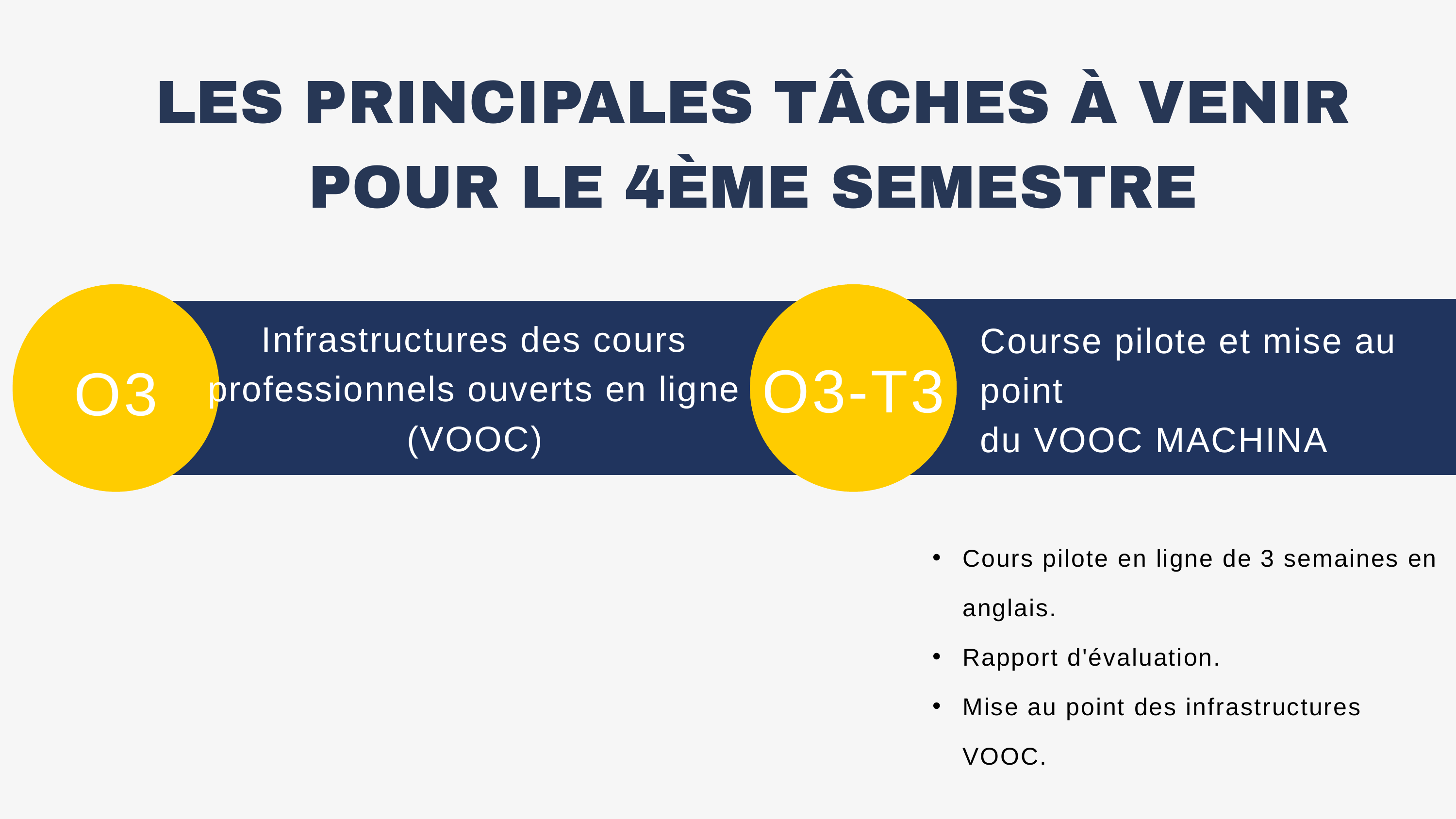

LES PRINCIPALES TÂCHES À VENIR POUR LE 4ÈME SEMESTRE

Infrastructures des cours professionnels ouverts en ligne (VOOC)
Course pilote et mise au point
du VOOC MACHINA
O3-T3
O3
Cours pilote en ligne de 3 semaines en anglais.
Rapport d'évaluation.
Mise au point des infrastructures VOOC.